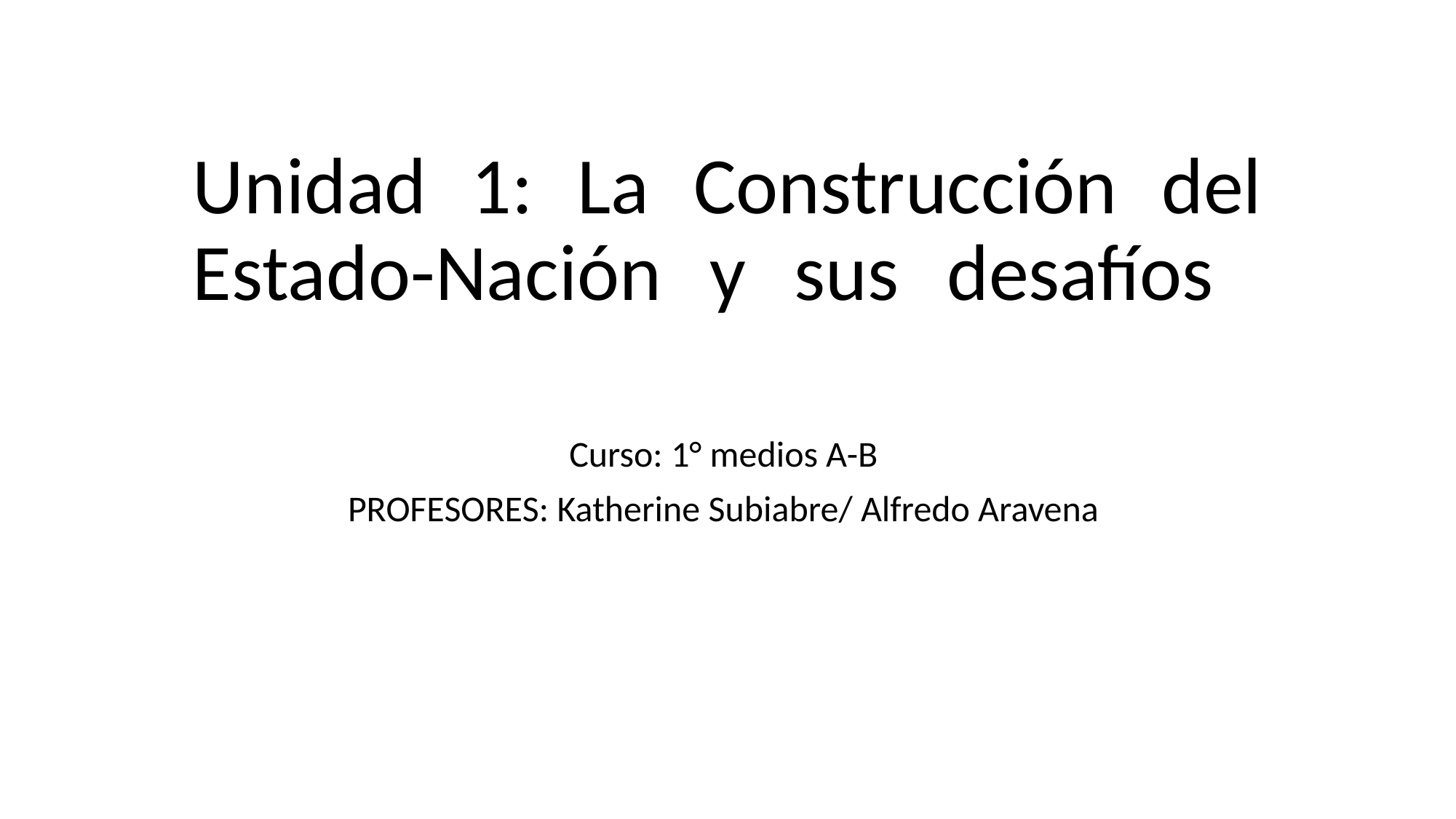

# Unidad 1: La Construcción del Estado-Nación y sus desafíos
Curso: 1° medios A-B
PROFESORES: Katherine Subiabre/ Alfredo Aravena